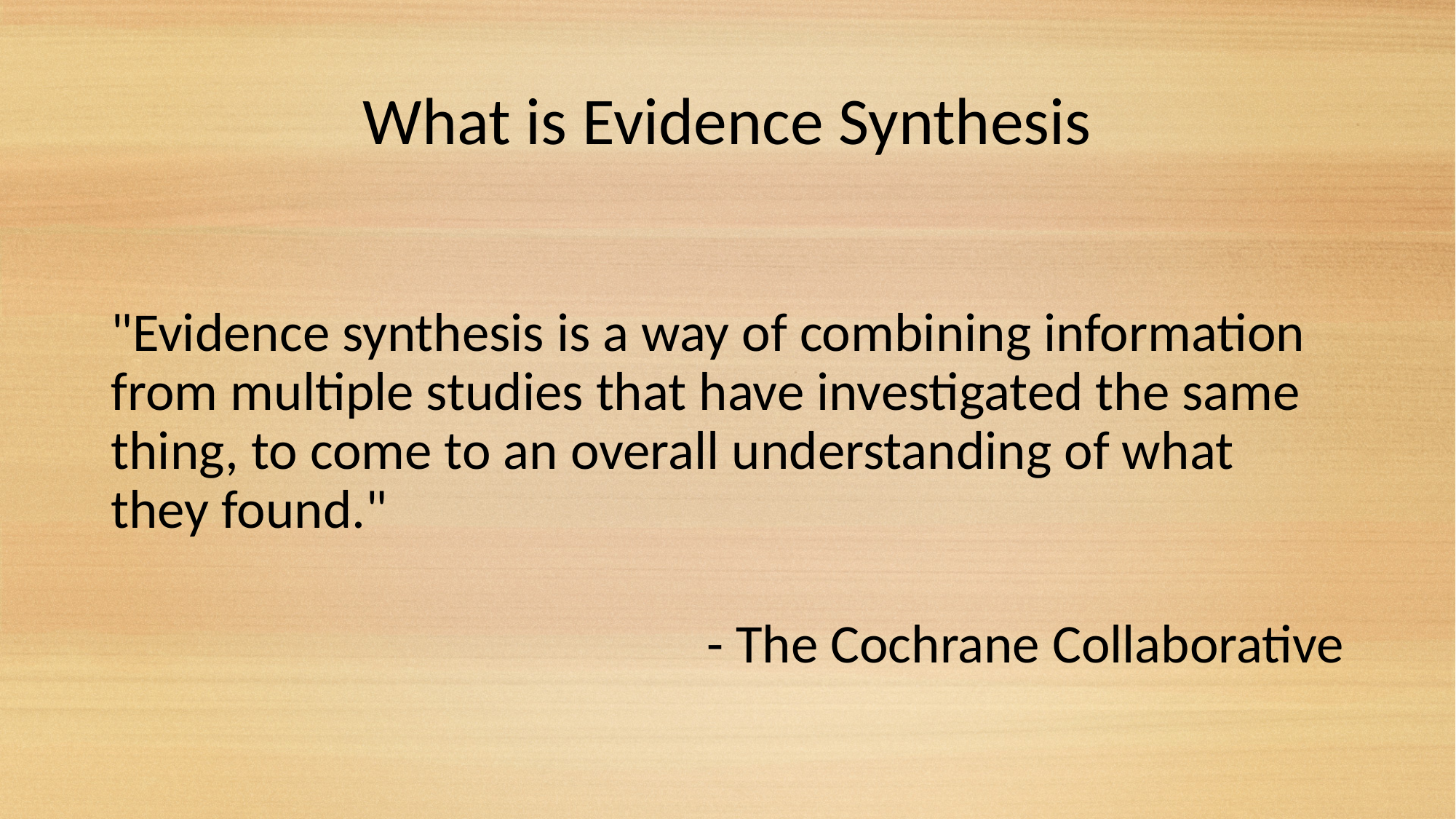

# What is Evidence Synthesis

"Evidence synthesis is a way of combining information from multiple studies that have investigated the same thing, to come to an overall understanding of what they found."

- The Cochrane Collaborative